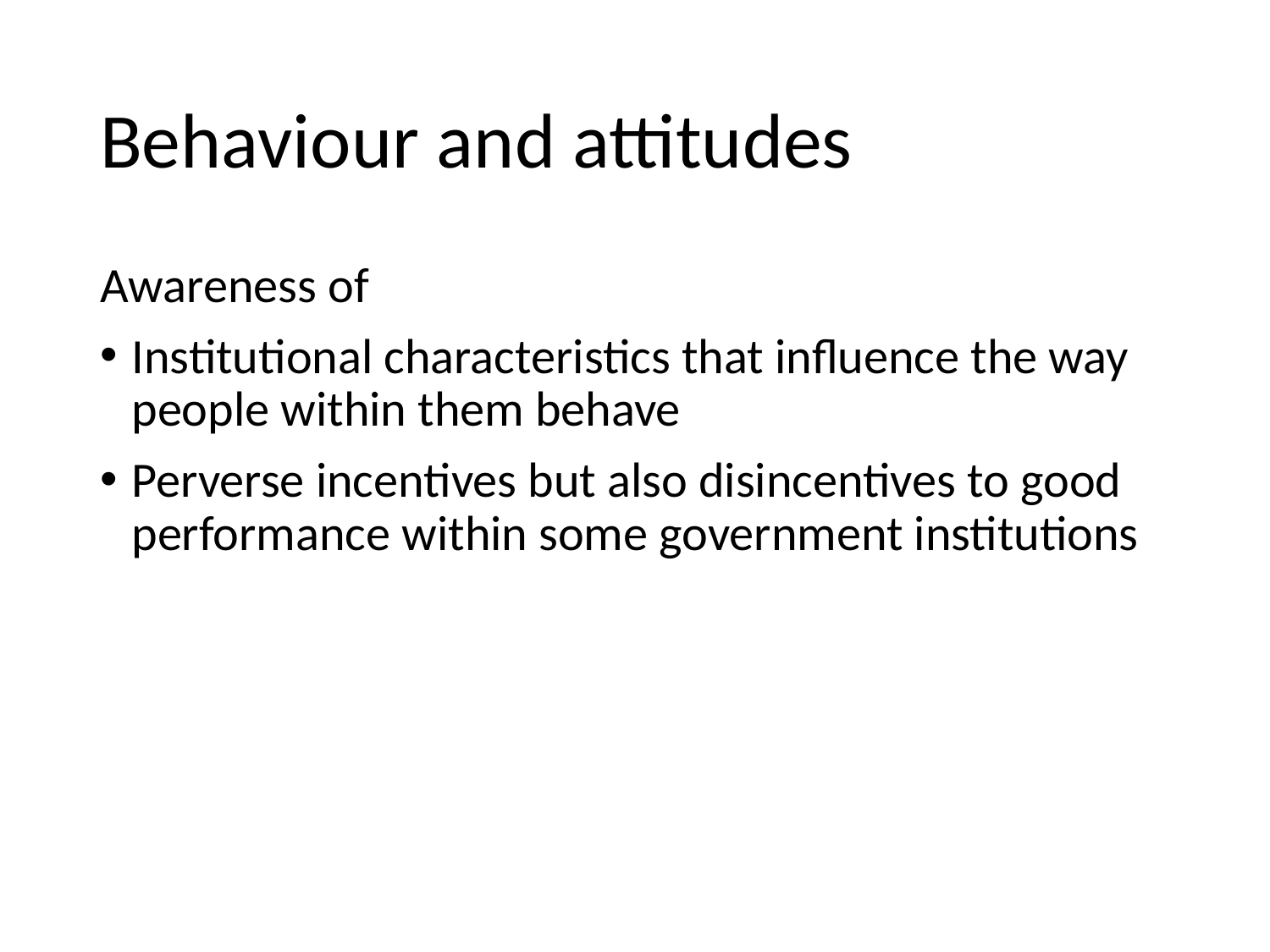

# Behaviour and attitudes
Awareness of
Institutional characteristics that influence the way people within them behave
Perverse incentives but also disincentives to good performance within some government institutions